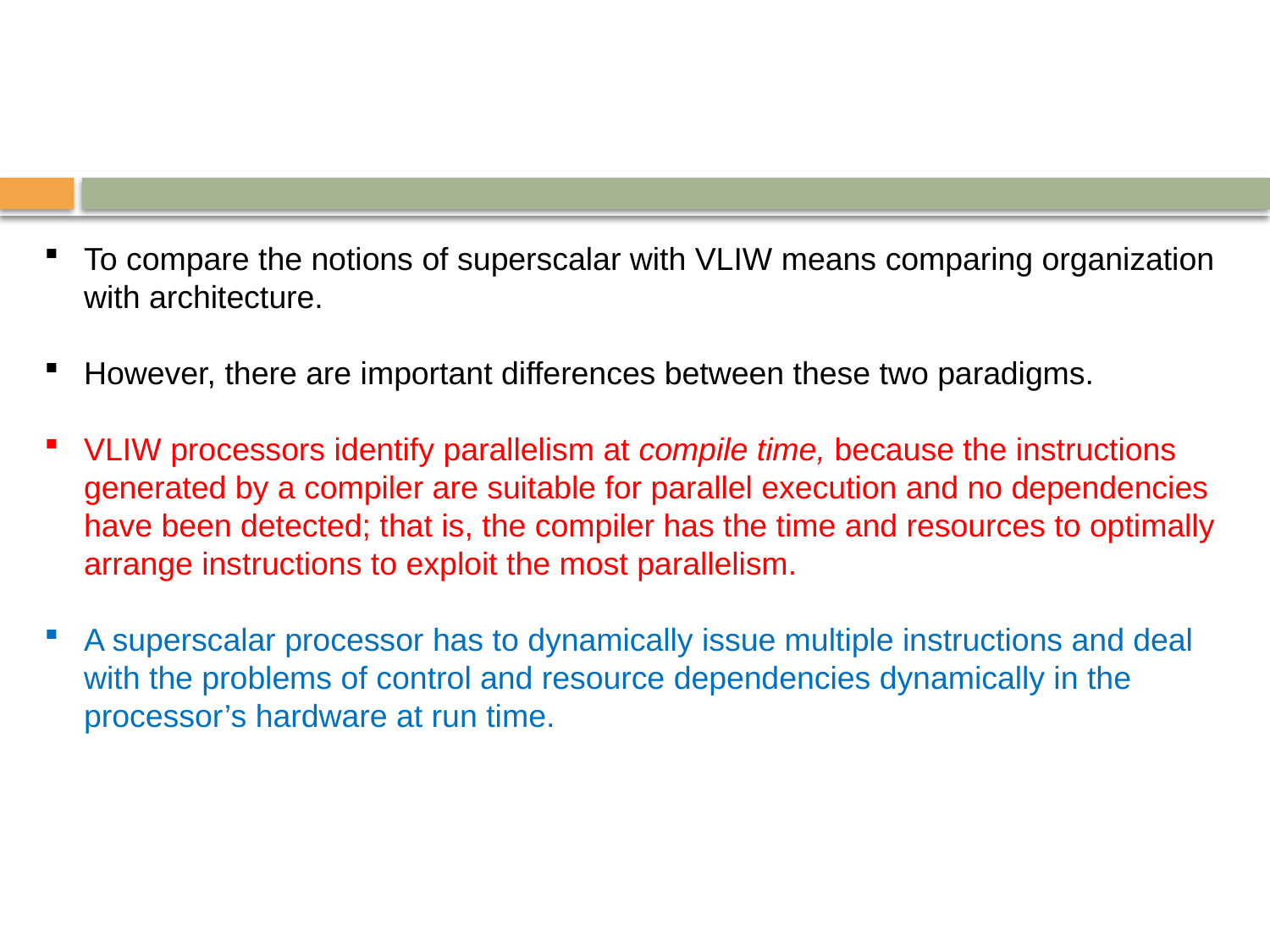

To compare the notions of superscalar with VLIW means comparing organization with architecture.

However, there are important differences between these two paradigms.

VLIW processors identify parallelism at compile time, because the instructions generated by a compiler are suitable for parallel execution and no dependencies have been detected; that is, the compiler has the time and resources to optimally arrange instructions to exploit the most parallelism.

A superscalar processor has to dynamically issue multiple instructions and deal with the problems of control and resource dependencies dynamically in the processor’s hardware at run time.